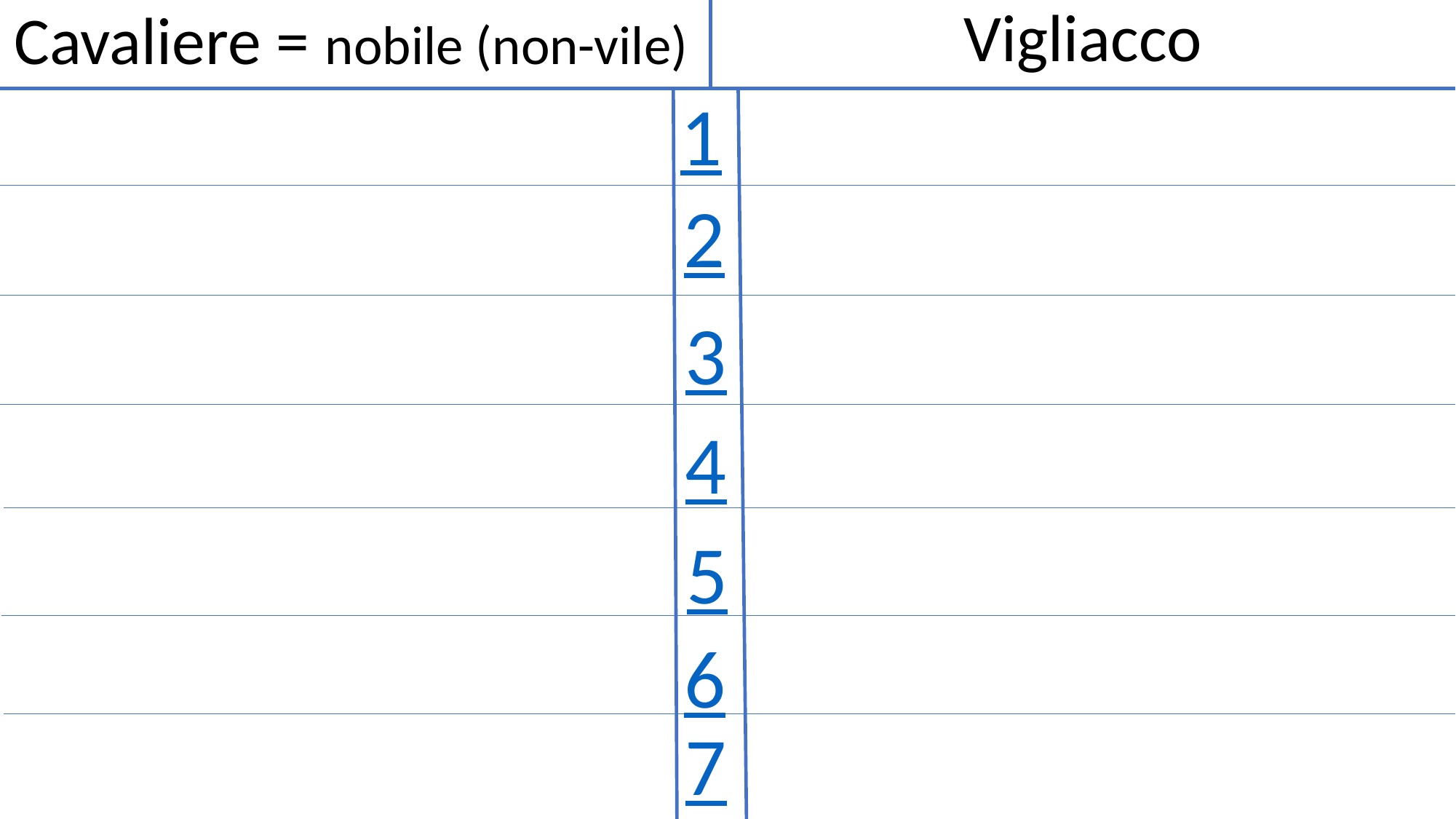

Vigliacco
Cavaliere = nobile (non-vile)
1
2
3
4
5
6
7